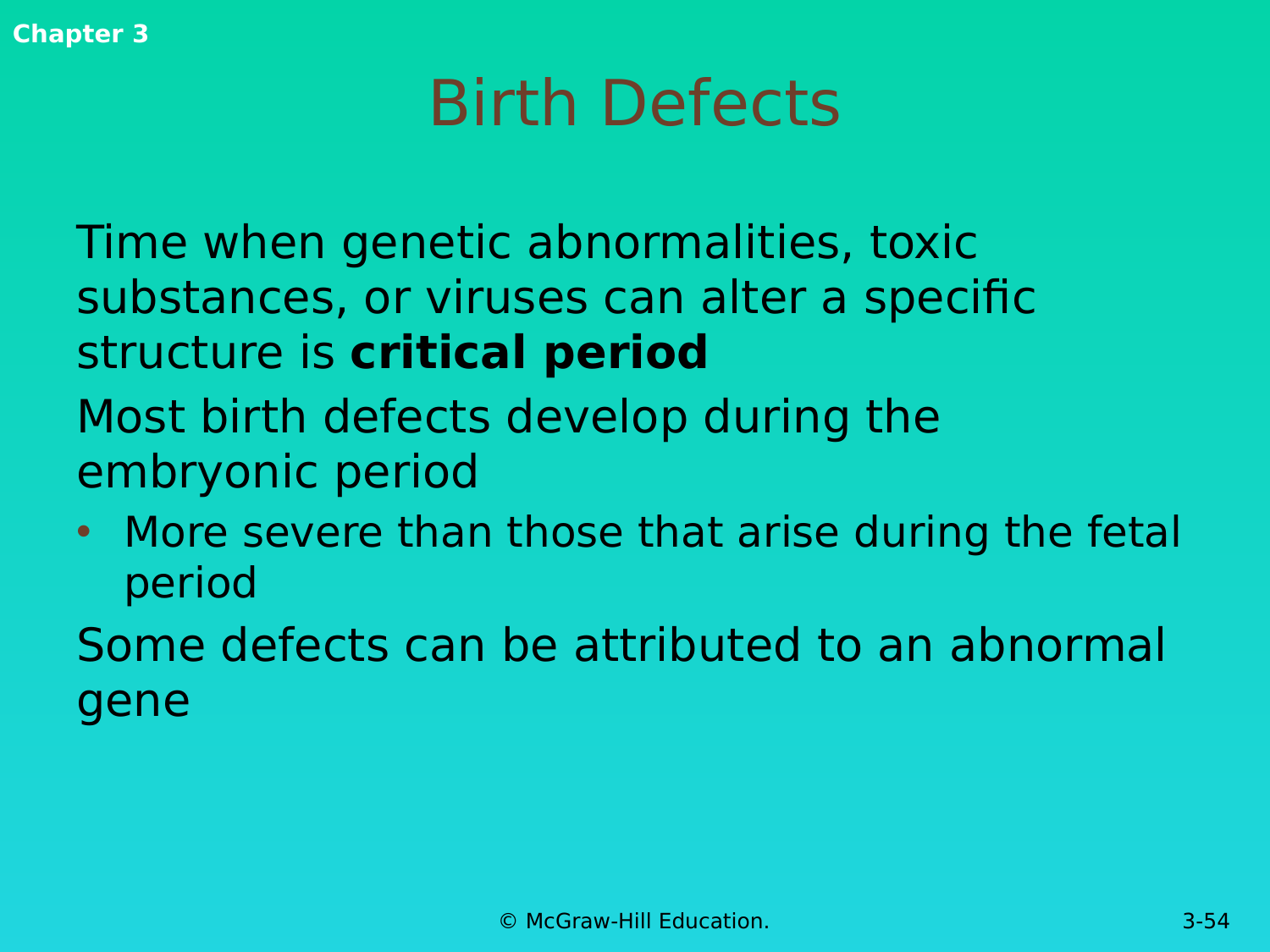

# Birth Defects
Time when genetic abnormalities, toxic substances, or viruses can alter a specific structure is critical period
Most birth defects develop during the embryonic period
More severe than those that arise during the fetal period
Some defects can be attributed to an abnormal gene